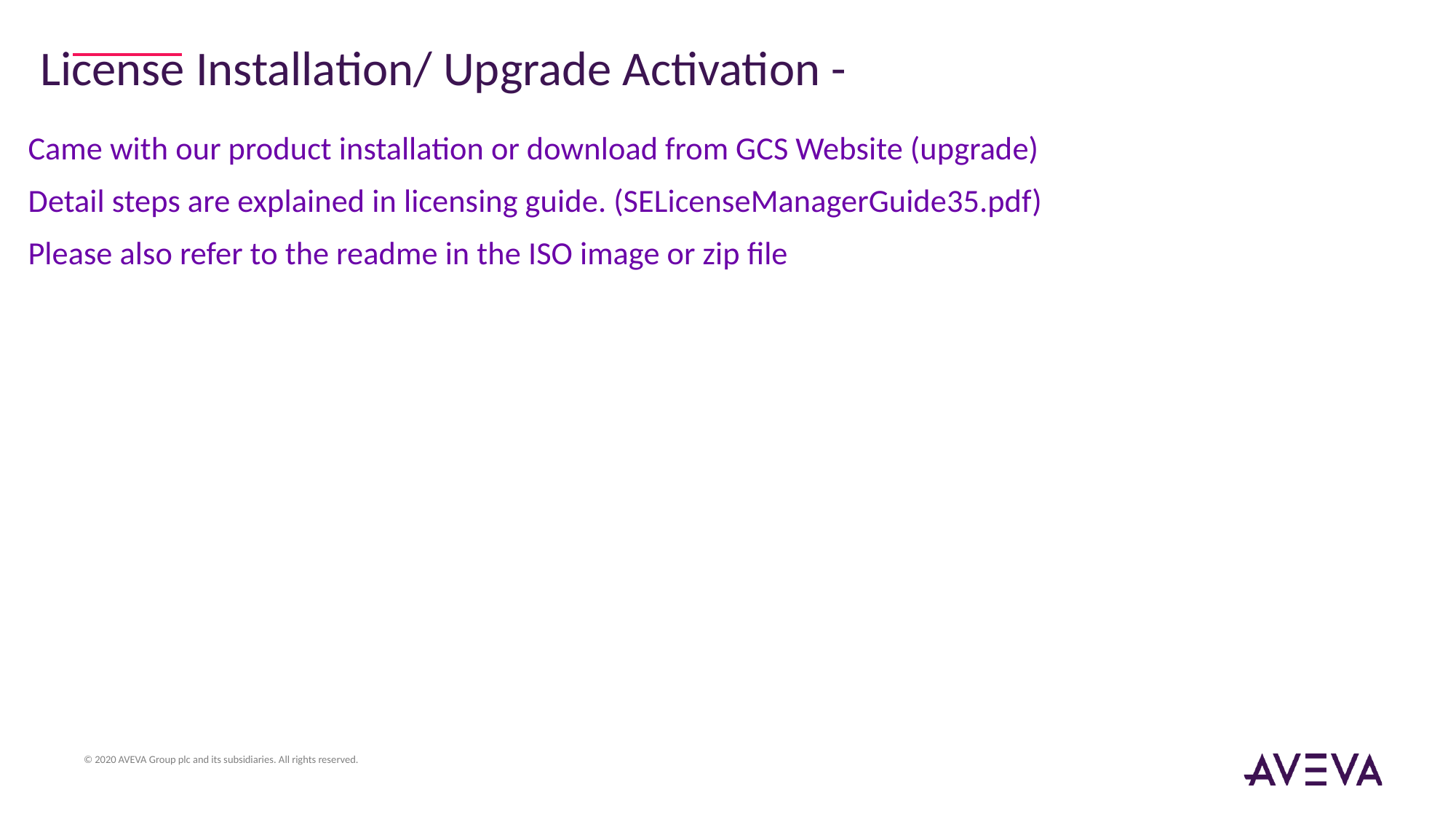

License Installation/ Upgrade Activation -
Came with our product installation or download from GCS Website (upgrade)
Detail steps are explained in licensing guide. (SELicenseManagerGuide35.pdf)
Please also refer to the readme in the ISO image or zip file

Mandatory
Your presentation should include a Summary slide.
Summary should reiterate key messages from the beginning of your presentation.
As a rule of thumb, use odd numbers – 3 or 5 key points are recommended.
© 2020 AVEVA Group plc and its subsidiaries. All rights reserved.